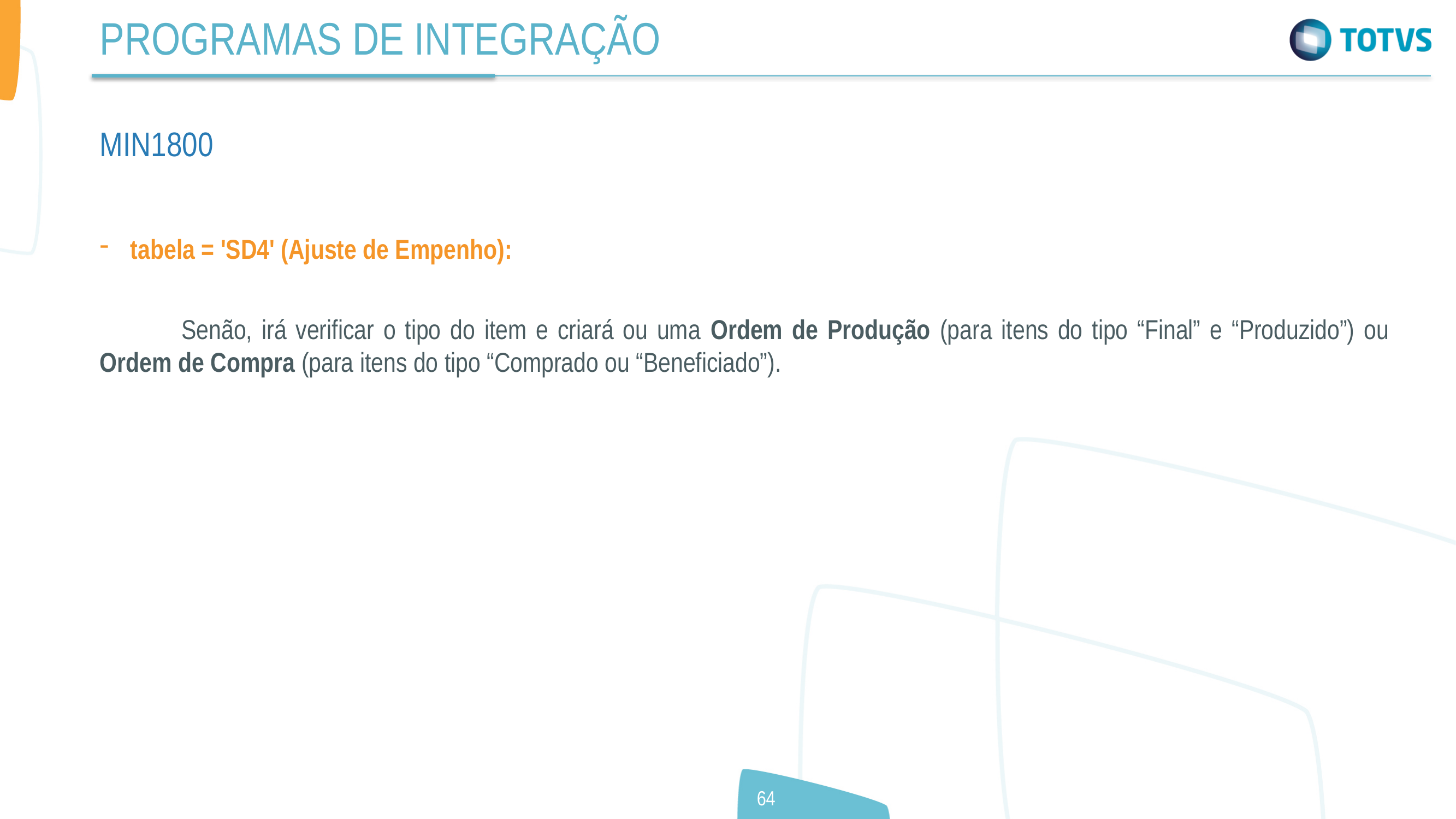

PROGRAMAS DE INTEGRAÇÃO
MIN1800

tabela = 'SD4' (Ajuste de Empenho):

	Senão, irá verificar o tipo do item e criará ou uma Ordem de Produção (para itens do tipo “Final” e “Produzido”) ou Ordem de Compra (para itens do tipo “Comprado ou “Beneficiado”).